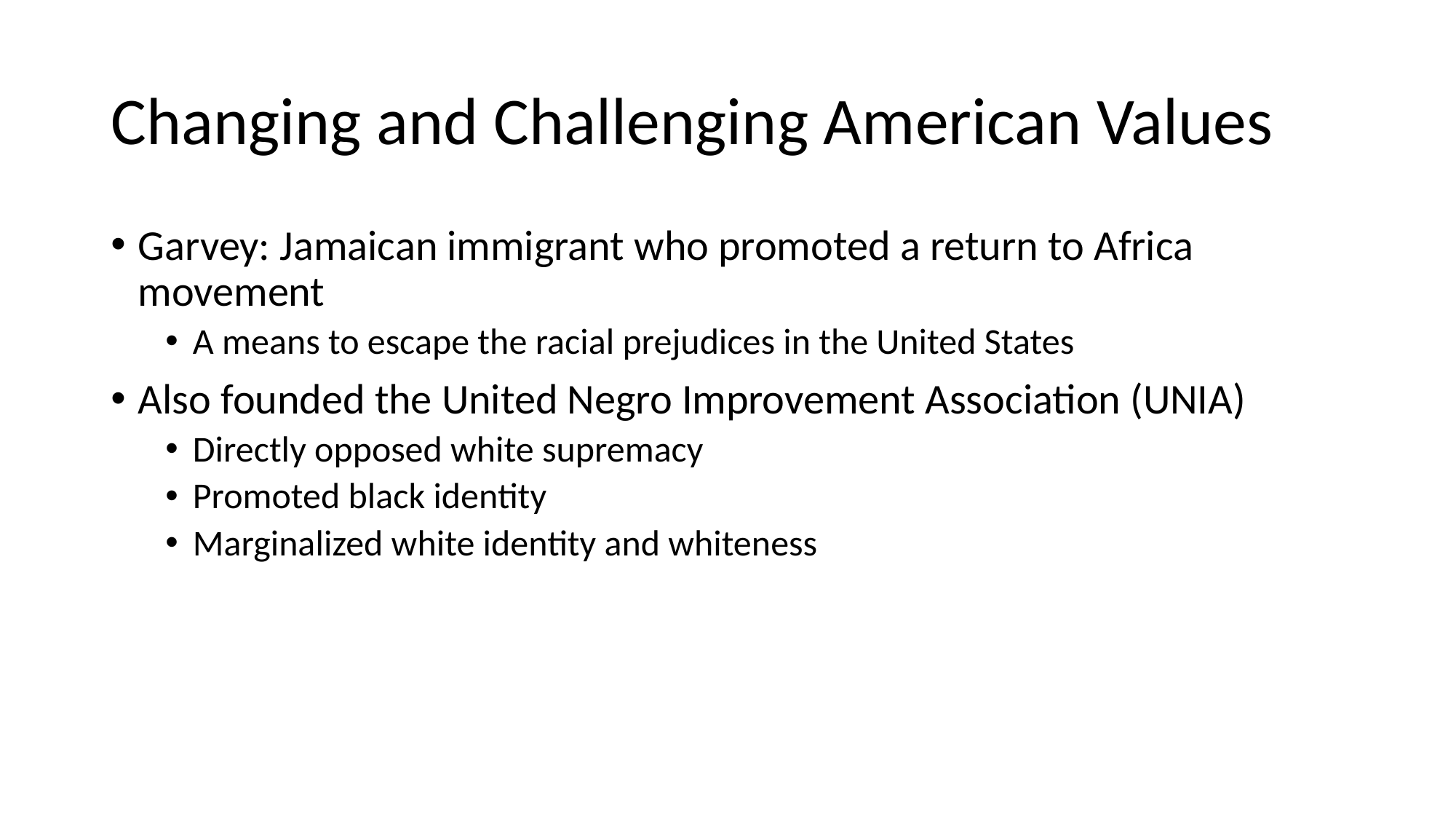

# Changing and Challenging American Values
Garvey: Jamaican immigrant who promoted a return to Africa movement
A means to escape the racial prejudices in the United States
Also founded the United Negro Improvement Association (UNIA)
Directly opposed white supremacy
Promoted black identity
Marginalized white identity and whiteness